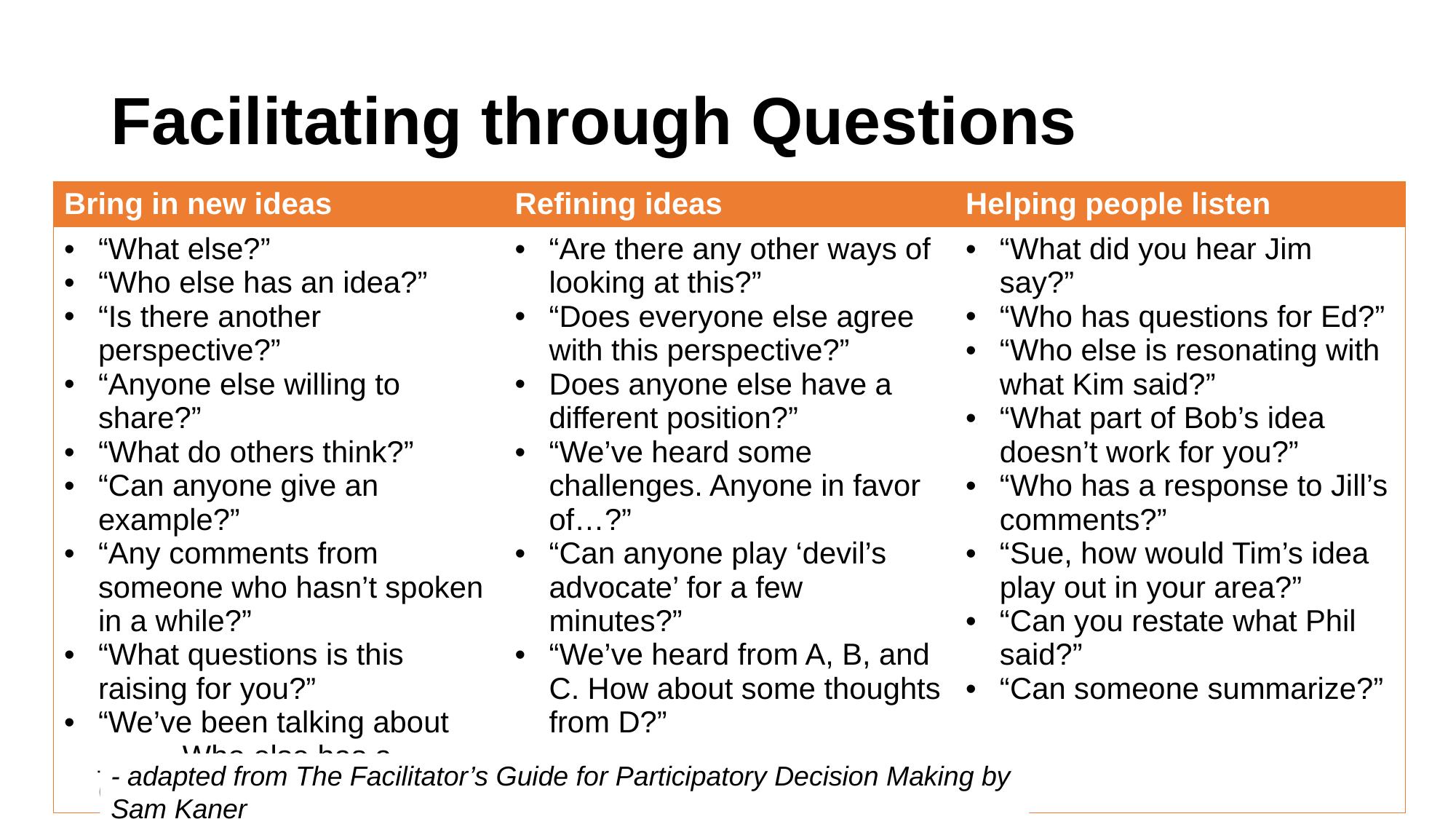

# Facilitating through Questions
| Bring in new ideas | Refining ideas | Helping people listen |
| --- | --- | --- |
| “What else?” “Who else has an idea?” “Is there another perspective?” “Anyone else willing to share?” “What do others think?” “Can anyone give an example?” “Any comments from someone who hasn’t spoken in a while?” “What questions is this raising for you?” “We’ve been talking about \_\_\_\_. Who else has a comment?” | “Are there any other ways of looking at this?” “Does everyone else agree with this perspective?” Does anyone else have a different position?” “We’ve heard some challenges. Anyone in favor of…?” “Can anyone play ‘devil’s advocate’ for a few minutes?” “We’ve heard from A, B, and C. How about some thoughts from D?” | “What did you hear Jim say?” “Who has questions for Ed?” “Who else is resonating with what Kim said?” “What part of Bob’s idea doesn’t work for you?” “Who has a response to Jill’s comments?” “Sue, how would Tim’s idea play out in your area?” “Can you restate what Phil said?” “Can someone summarize?” |
- adapted from The Facilitator’s Guide for Participatory Decision Making by Sam Kaner